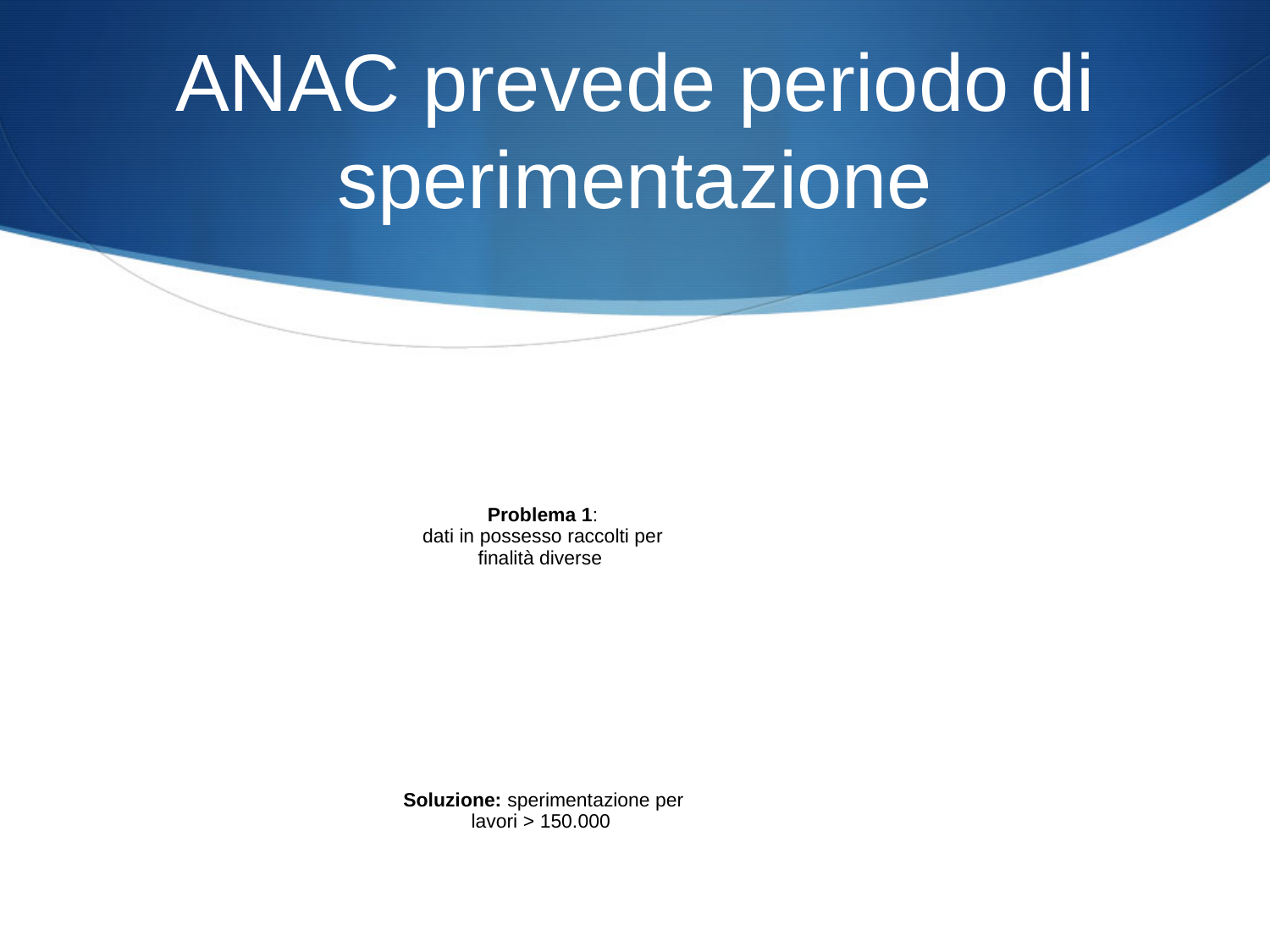

# ANAC prevede periodo di sperimentazione
Problema 1:
dati in possesso raccolti per finalità diverse
Soluzione: sperimentazione per lavori > 150.000